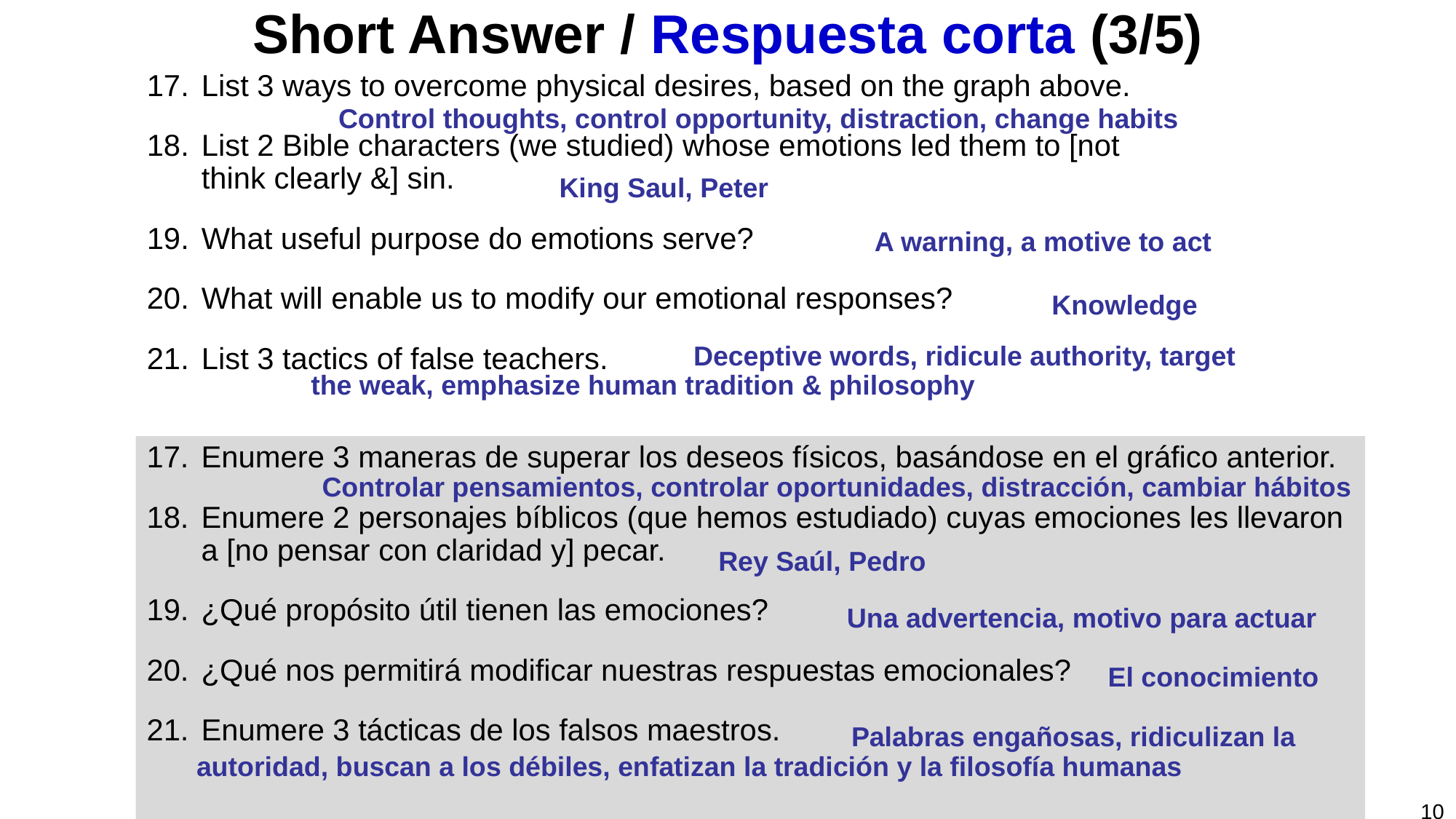

# Short Answer / Respuesta corta (3/5)
List 3 ways to overcome physical desires, based on the graph above.
List 2 Bible characters (we studied) whose emotions led them to [not think clearly &] sin.
What useful purpose do emotions serve?
What will enable us to modify our emotional responses?
List 3 tactics of false teachers.
Control thoughts, control opportunity, distraction, change habits
King Saul, Peter
A warning, a motive to act
Knowledge
	Deceptive words, ridicule authority, target the weak, emphasize human tradition & philosophy
Enumere 3 maneras de superar los deseos físicos, basándose en el gráfico anterior.
Enumere 2 personajes bíblicos (que hemos estudiado) cuyas emociones les llevaron a [no pensar con claridad y] pecar.
¿Qué propósito útil tienen las emociones?
¿Qué nos permitirá modificar nuestras respuestas emocionales?
Enumere 3 tácticas de los falsos maestros.
Controlar pensamientos, controlar oportunidades, distracción, cambiar hábitos
Rey Saúl, Pedro
Una advertencia, motivo para actuar
El conocimiento
				Palabras engañosas, ridiculizan la autoridad, buscan a los débiles, enfatizan la tradición y la filosofía humanas
10